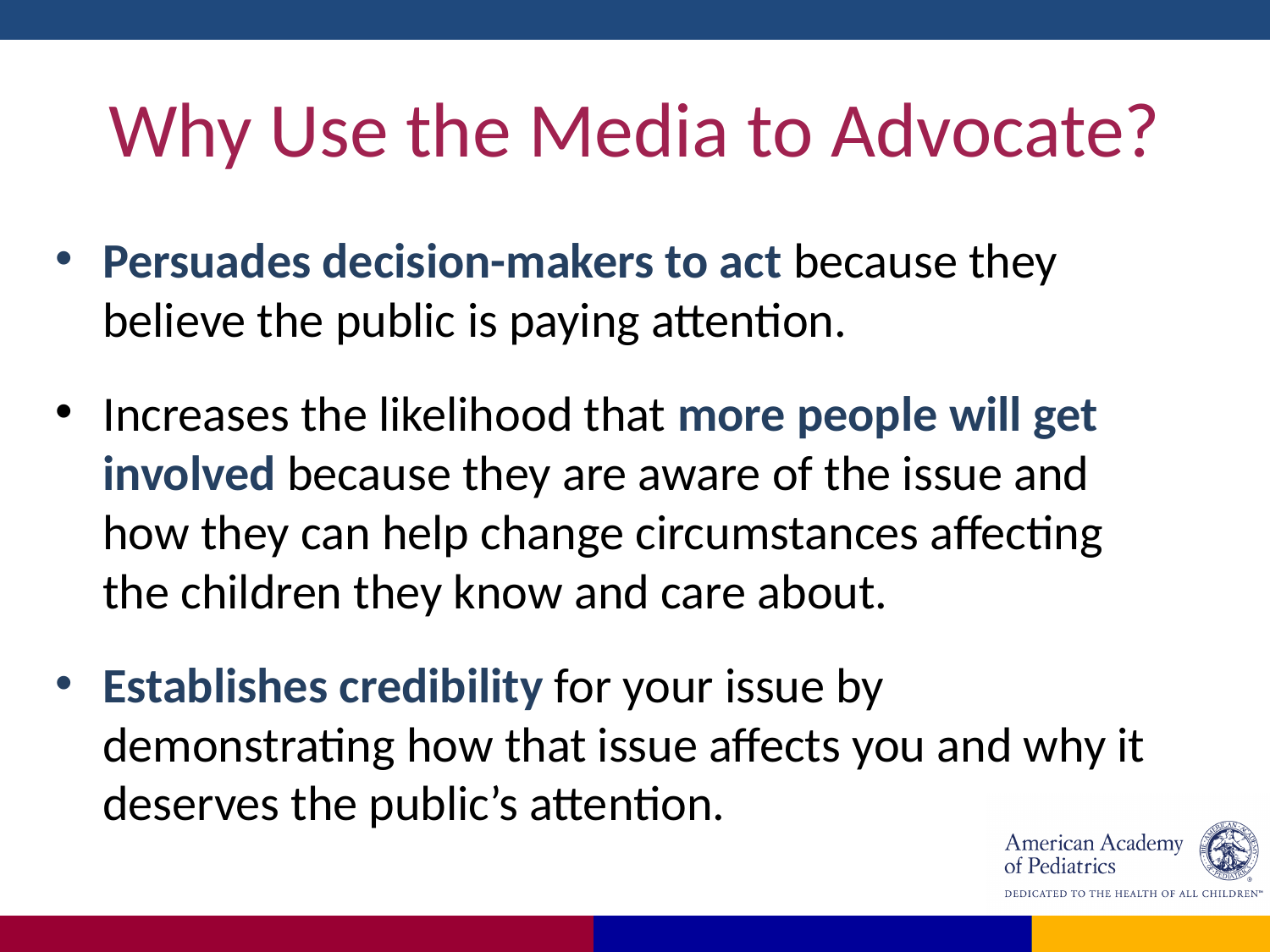

# Why Use the Media to Advocate?
Persuades decision-makers to act because they believe the public is paying attention.

Increases the likelihood that more people will get involved because they are aware of the issue and how they can help change circumstances affecting the children they know and care about.

Establishes credibility for your issue by demonstrating how that issue affects you and why it deserves the public’s attention.